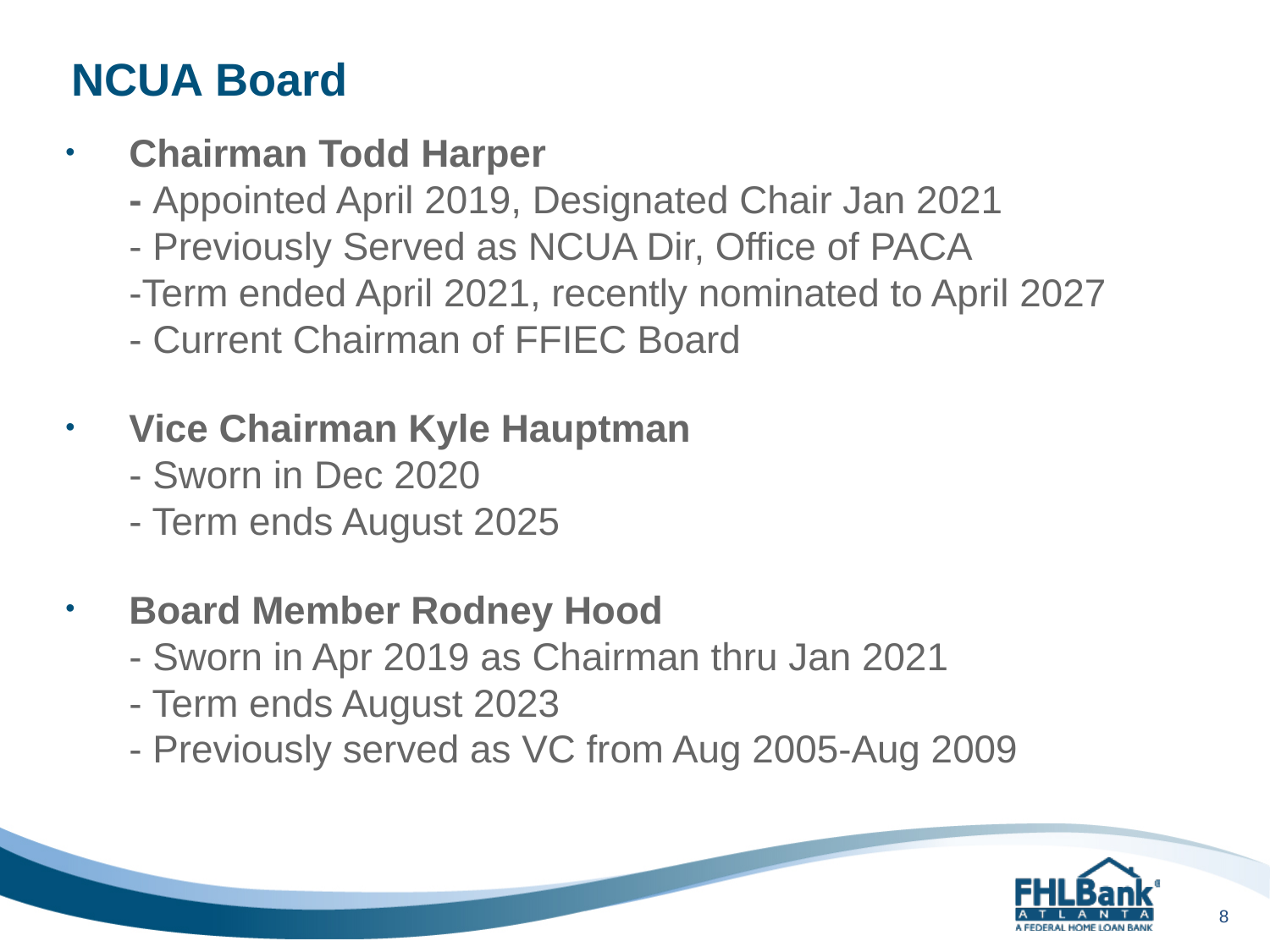

# NCUA Board
Chairman Todd Harper
- Appointed April 2019, Designated Chair Jan 2021
- Previously Served as NCUA Dir, Office of PACA
-Term ended April 2021, recently nominated to April 2027
- Current Chairman of FFIEC Board
Vice Chairman Kyle Hauptman
- Sworn in Dec 2020
- Term ends August 2025
Board Member Rodney Hood
- Sworn in Apr 2019 as Chairman thru Jan 2021
- Term ends August 2023
- Previously served as VC from Aug 2005-Aug 2009
8